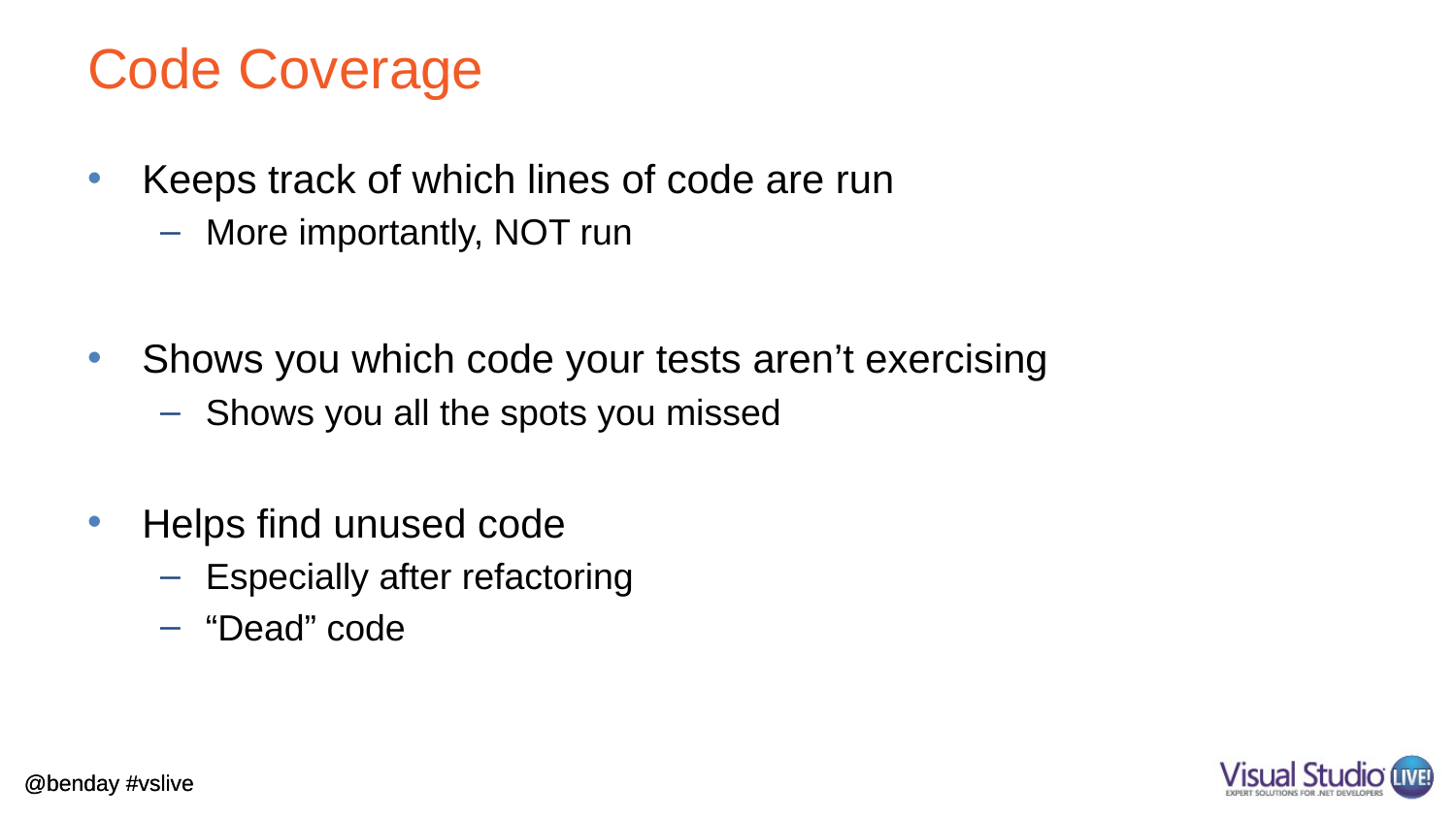

# Code Coverage
Keeps track of which lines of code are run
More importantly, NOT run

Shows you which code your tests aren’t exercising
Shows you all the spots you missed

Helps find unused code
Especially after refactoring
“Dead” code